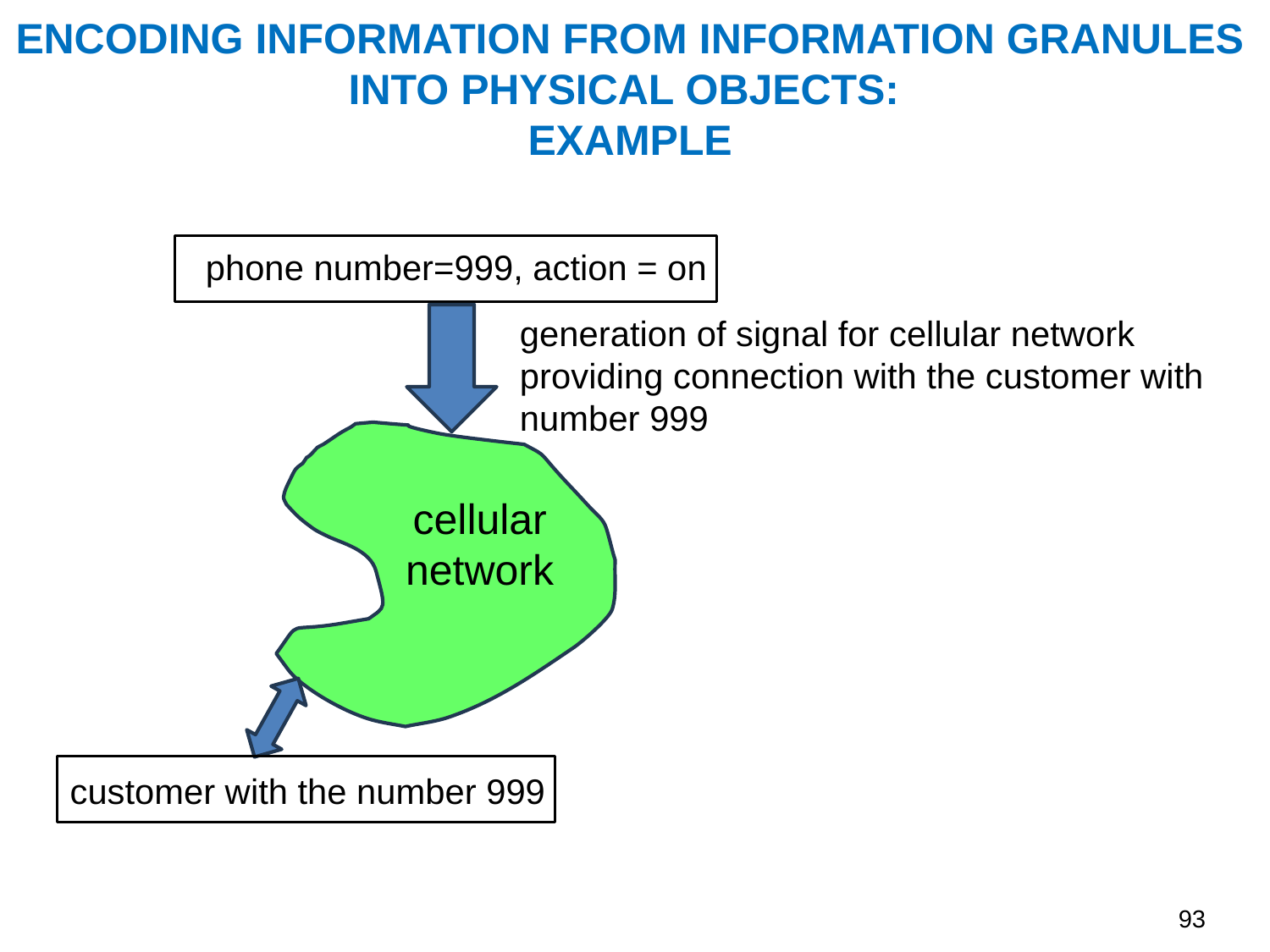

ENCODING INFORMATION FROM INFORMATION GRANULES INTO PHYSICAL OBJECTS:
EXAMPLE

phone number=999, action = on

generation of signal for cellular network providing connection with the customer with number 999

cellular network

customer with the number 999
93